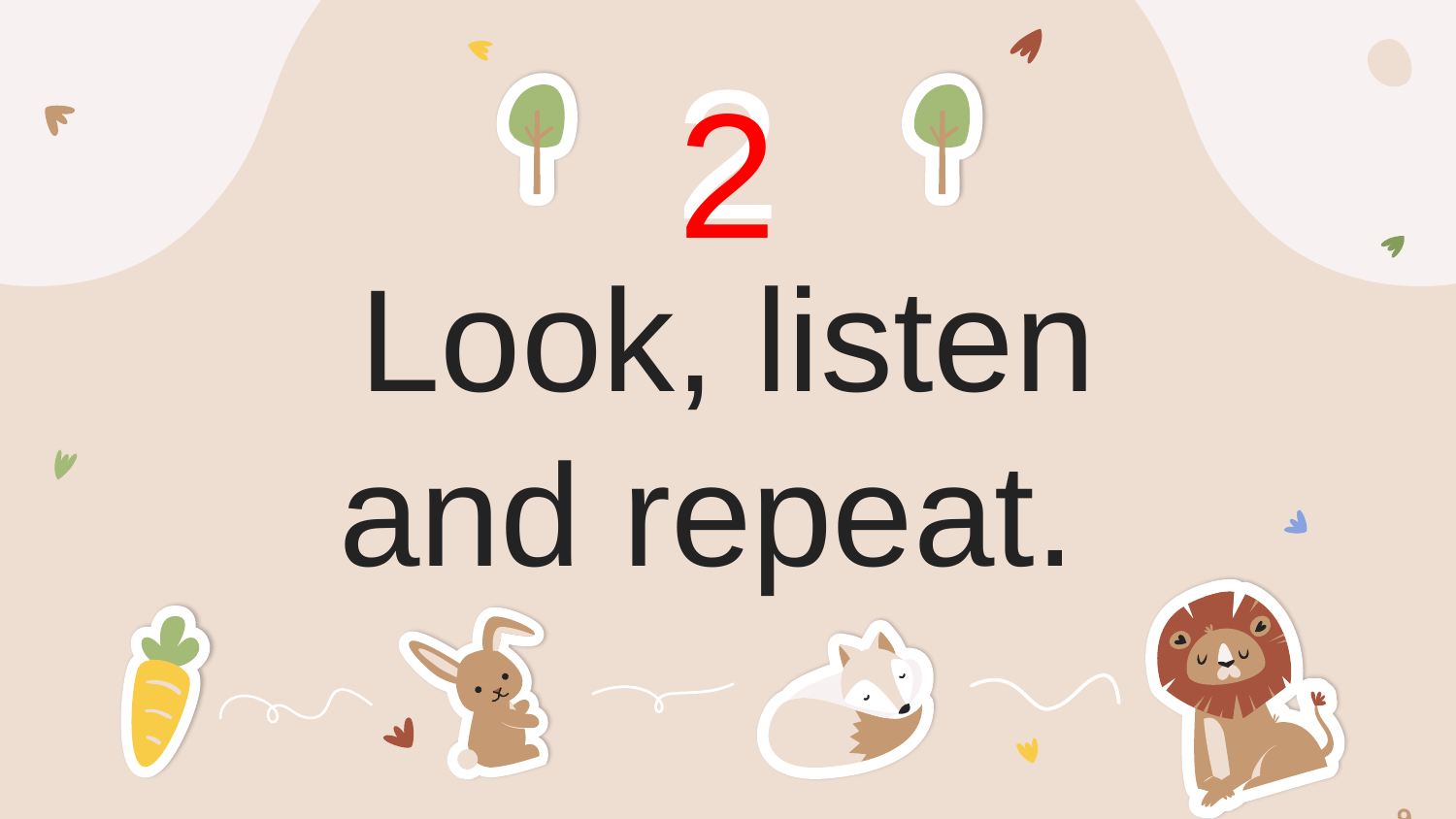

2
2
# Look, listen and repeat.

9
9